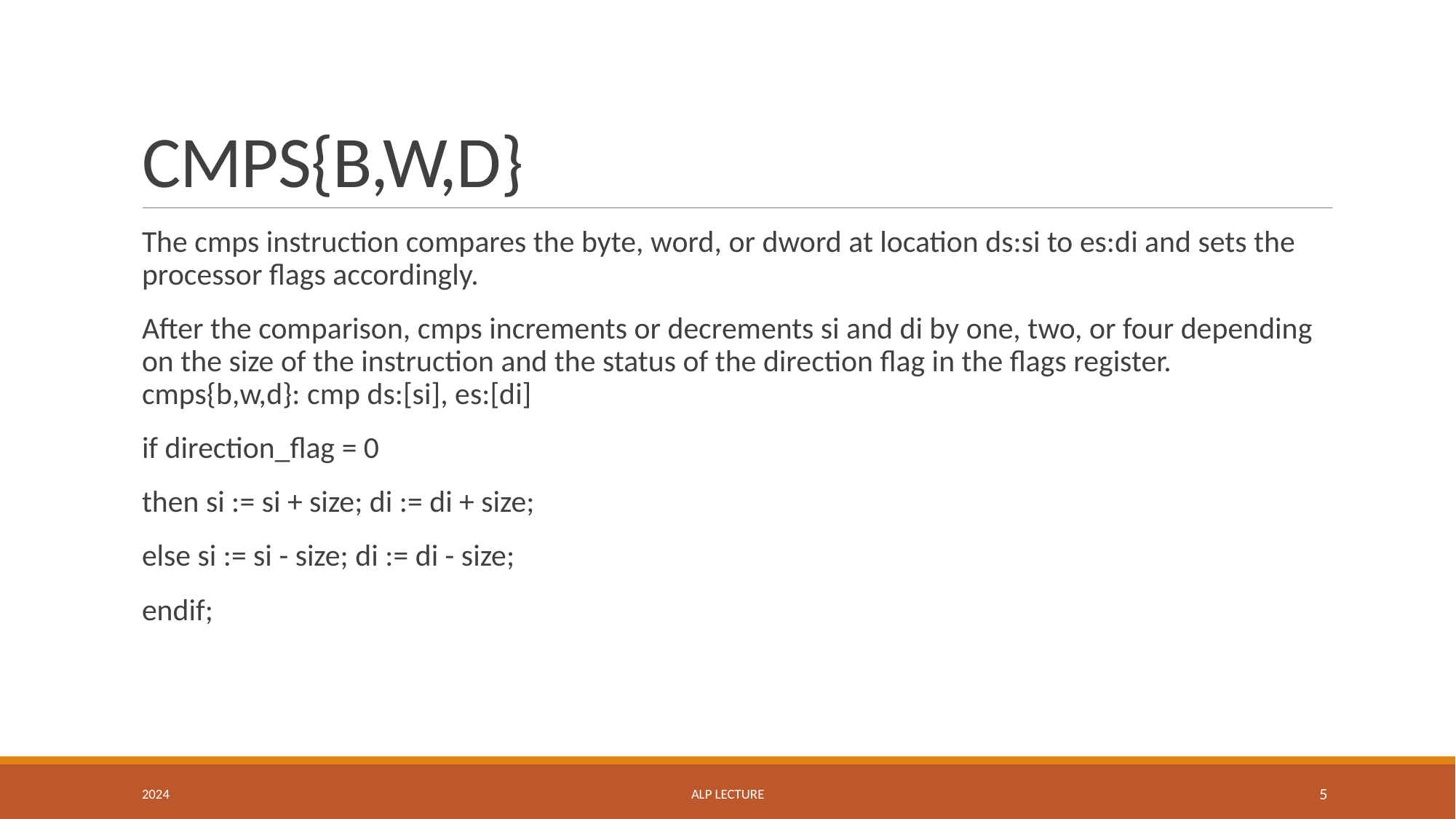

# CMPS{B,W,D}
The cmps instruction compares the byte, word, or dword at location ds:si to es:di and sets the processor flags accordingly.
After the comparison, cmps increments or decrements si and di by one, two, or four depending on the size of the instruction and the status of the direction flag in the flags register. cmps{b,w,d}: cmp ds:[si], es:[di]
if direction_flag = 0
then si := si + size; di := di + size;
else si := si - size; di := di - size;
endif;
2024
ALP LECTURE
5